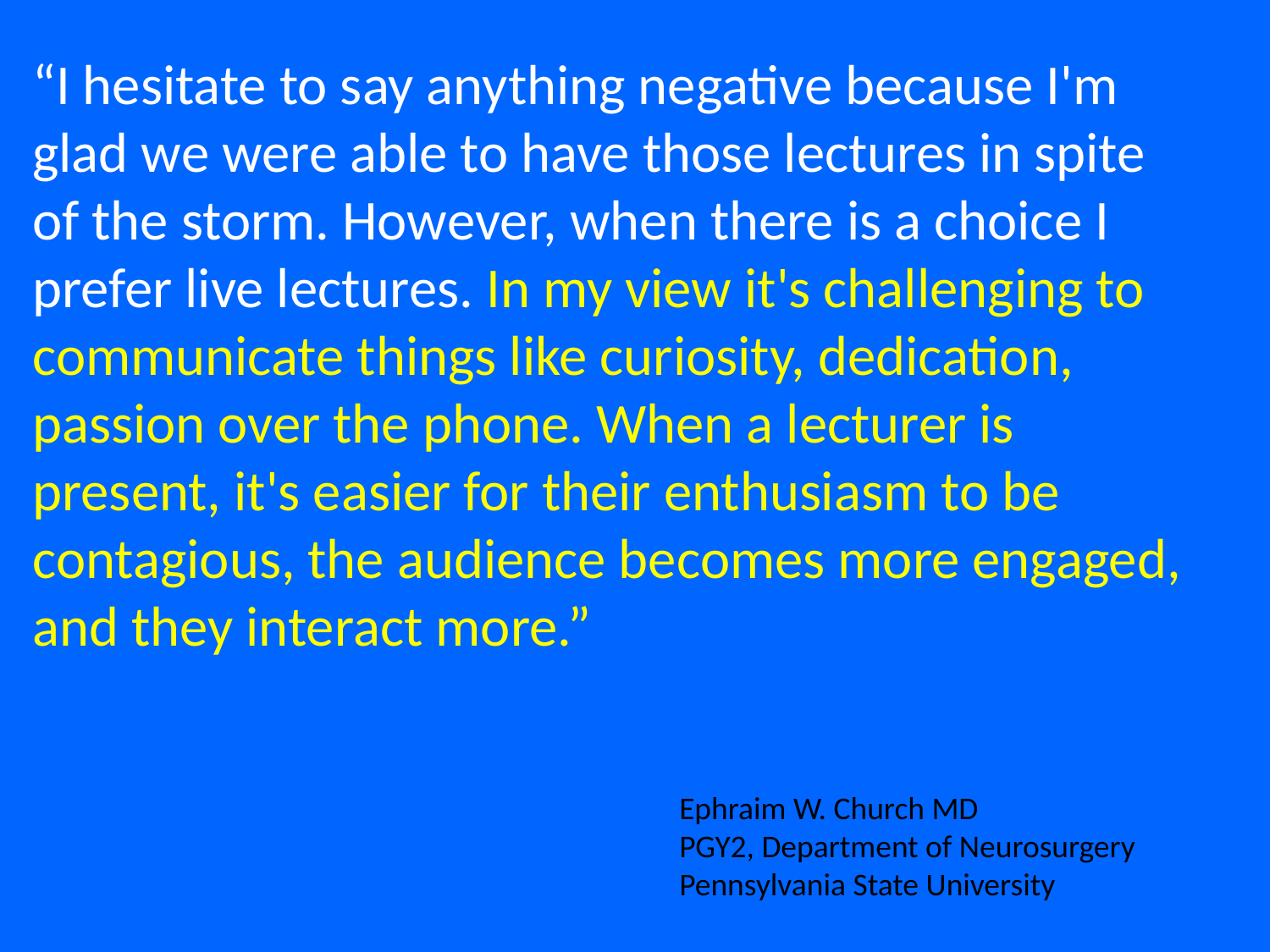

“I hesitate to say anything negative because I'm glad we were able to have those lectures in spite of the storm. However, when there is a choice I prefer live lectures. In my view it's challenging to communicate things like curiosity, dedication, passion over the phone. When a lecturer is present, it's easier for their enthusiasm to be contagious, the audience becomes more engaged, and they interact more.”
Ephraim W. Church MD
PGY2, Department of Neurosurgery
Pennsylvania State University